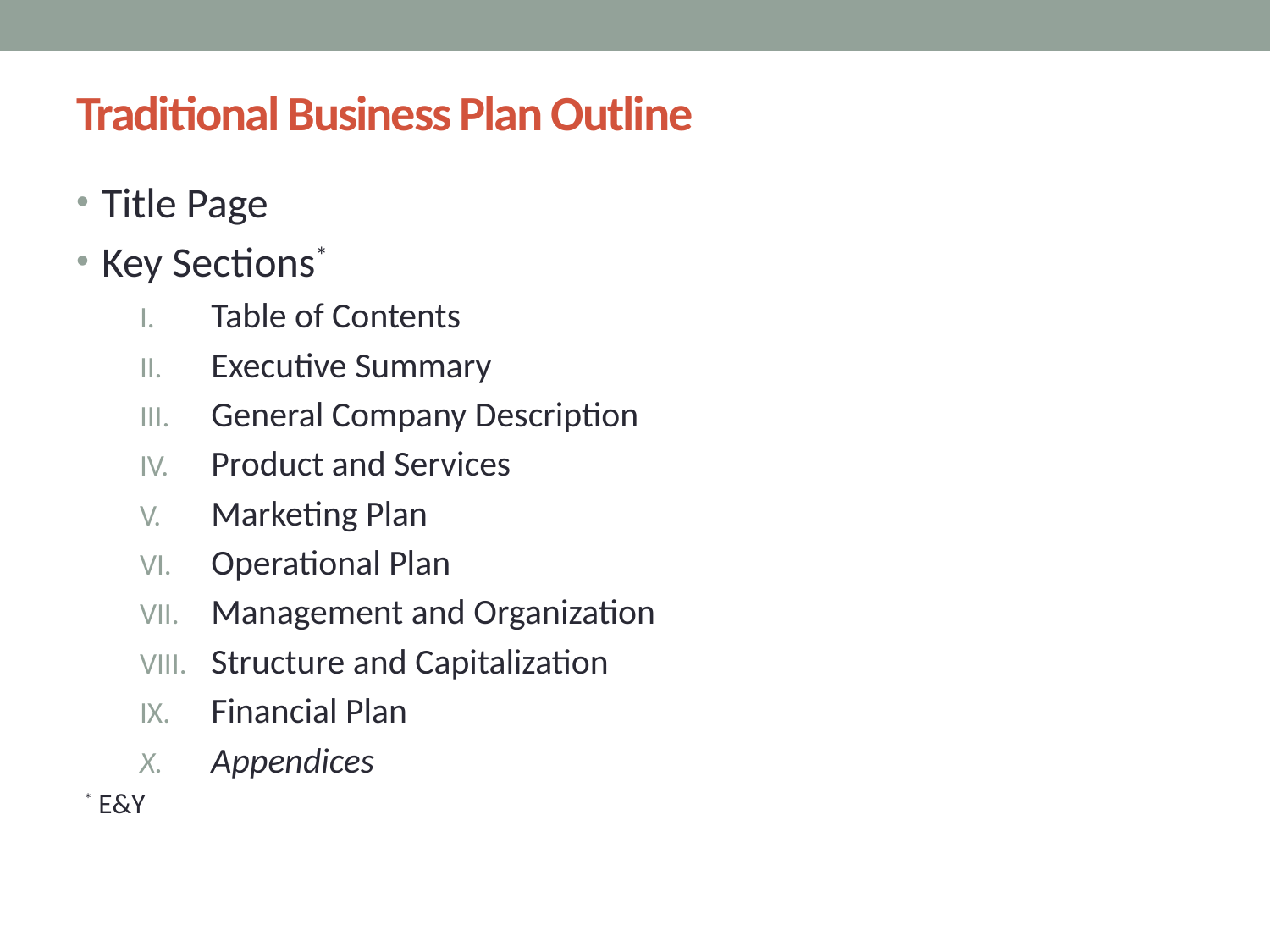

# Traditional Business Plan Outline
Title Page
Key Sections*
Table of Contents
Executive Summary
General Company Description
Product and Services
Marketing Plan
Operational Plan
Management and Organization
Structure and Capitalization
Financial Plan
Appendices
* E&Y